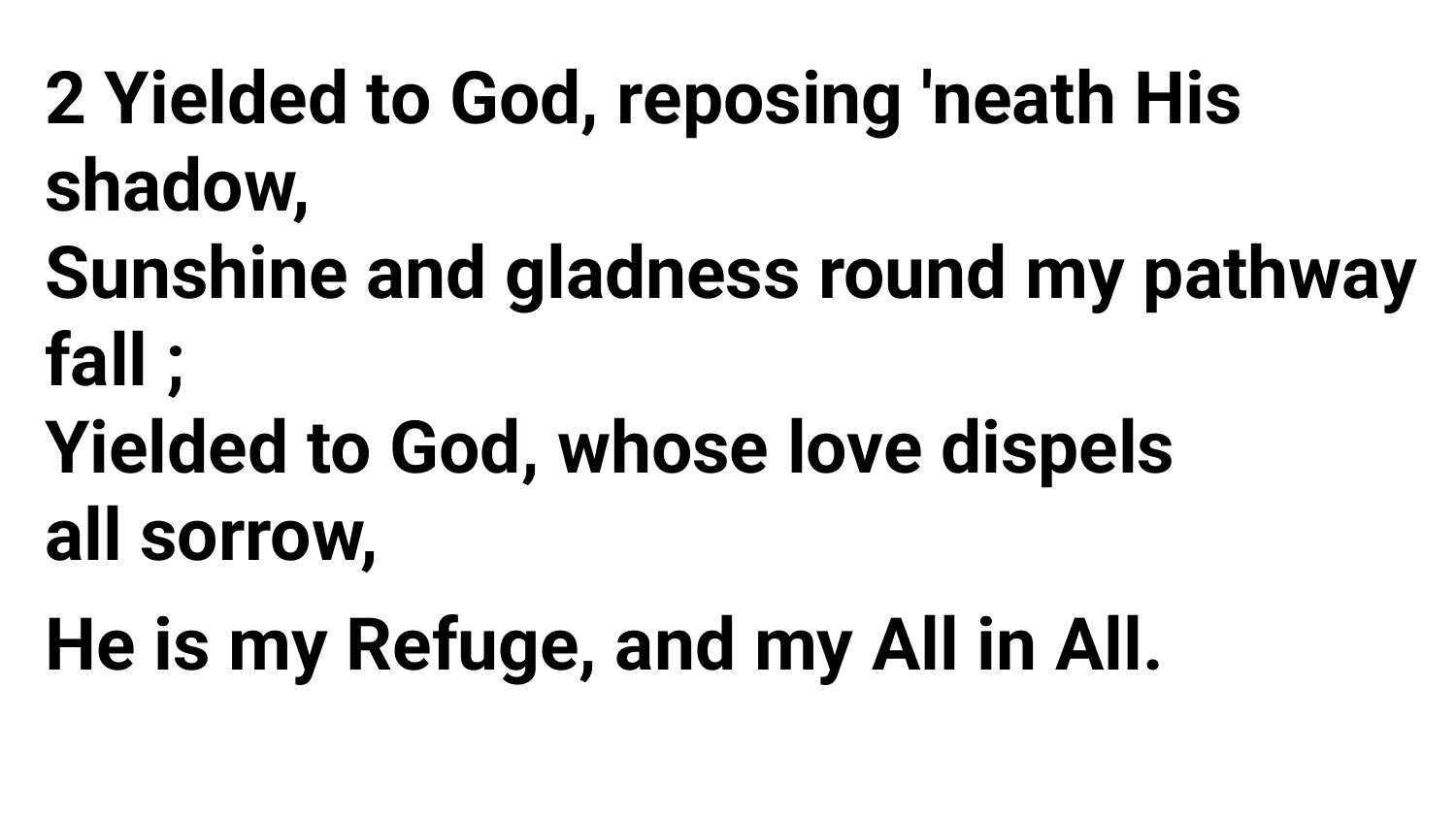

2 Yielded to God, reposing 'neath His shadow,
Sunshine and gladness round my pathway fall ;
Yielded to God, whose love dispels
all sorrow,
He is my Refuge, and my All in All.